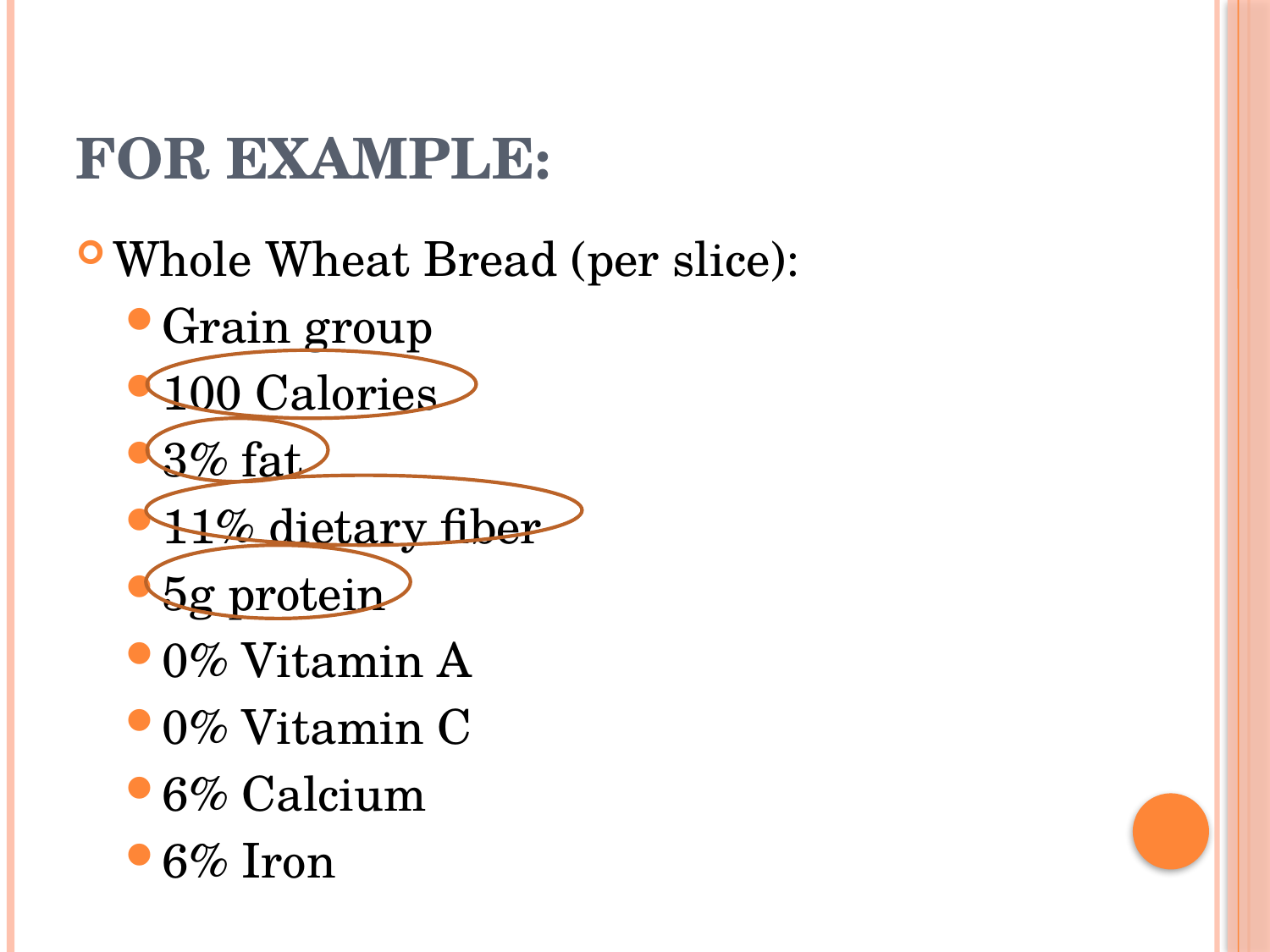

# For Example:
Whole Wheat Bread (per slice):
Grain group
100 Calories
3% fat
11% dietary fiber
5g protein
0% Vitamin A
0% Vitamin C
6% Calcium
6% Iron